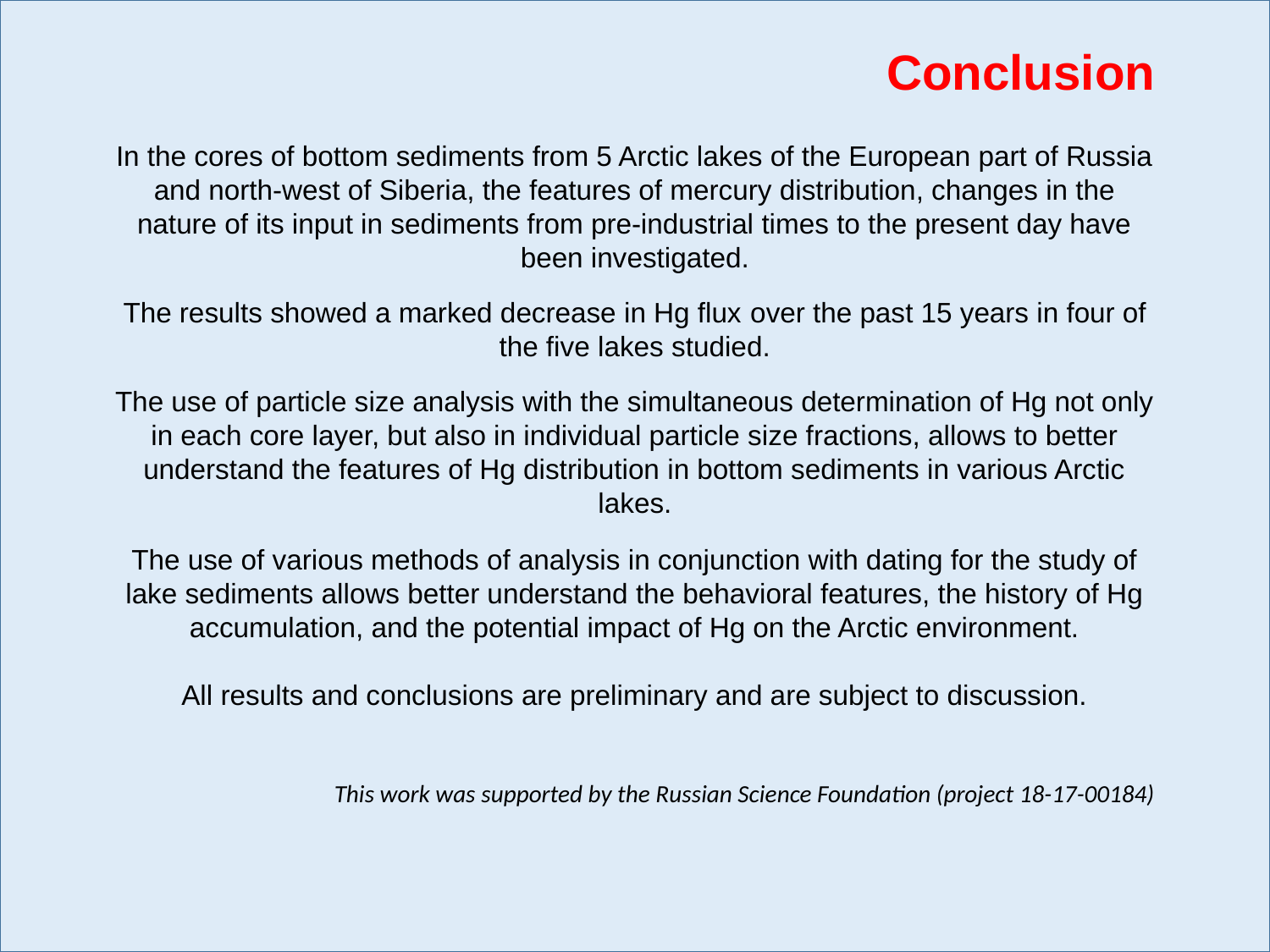

Conclusion

In the cores of bottom sediments from 5 Arctic lakes of the European part of Russia and north-west of Siberia, the features of mercury distribution, changes in the nature of its input in sediments from pre-industrial times to the present day have been investigated.

The results showed a marked decrease in Hg flux over the past 15 years in four of the five lakes studied.

The use of particle size analysis with the simultaneous determination of Hg not only in each core layer, but also in individual particle size fractions, allows to better understand the features of Hg distribution in bottom sediments in various Arctic lakes.

The use of various methods of analysis in conjunction with dating for the study of lake sediments allows better understand the behavioral features, the history of Hg accumulation, and the potential impact of Hg on the Arctic environment.

All results and conclusions are preliminary and are subject to discussion.

This work was supported by the Russian Science Foundation (project 18-17-00184)